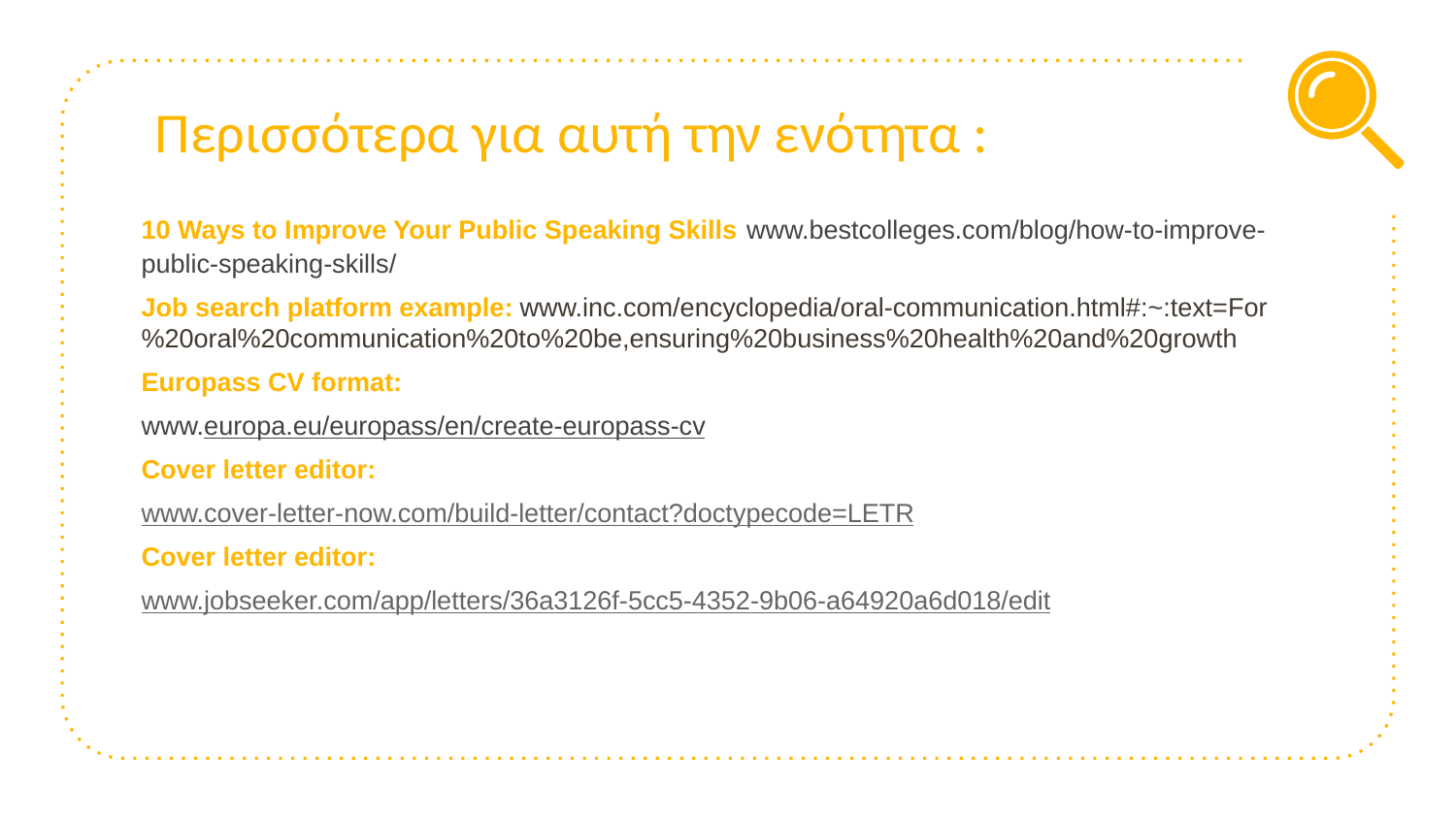

# Περισσότερα για αυτή την ενότητα :
10 Ways to Improve Your Public Speaking Skills www.bestcolleges.com/blog/how-to-improve-public-speaking-skills/
Job search platform example: www.inc.com/encyclopedia/oral-communication.html#:~:text=For%20oral%20communication%20to%20be,ensuring%20business%20health%20and%20growth
Europass CV format:
www.europa.eu/europass/en/create-europass-cv
Cover letter editor:
www.cover-letter-now.com/build-letter/contact?doctypecode=LETR
Cover letter editor:
www.jobseeker.com/app/letters/36a3126f-5cc5-4352-9b06-a64920a6d018/edit